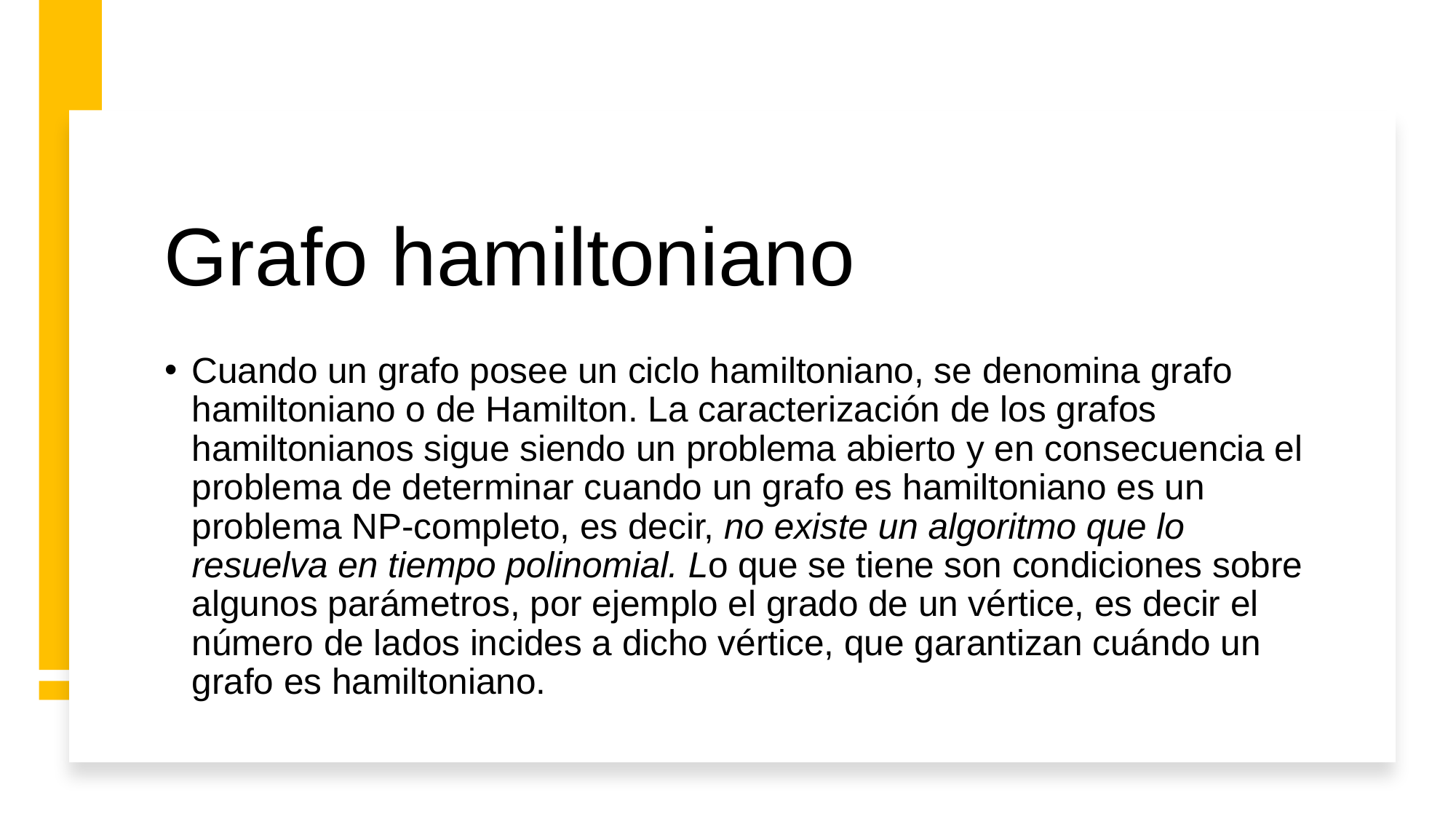

# Grafo hamiltoniano

Cuando un grafo posee un ciclo hamiltoniano, se denomina grafo hamiltoniano o de Hamilton. La caracterización de los grafos hamiltonianos sigue siendo un problema abierto y en consecuencia el problema de determinar cuando un grafo es hamiltoniano es un problema NP-completo, es decir, no existe un algoritmo que lo resuelva en tiempo polinomial. Lo que se tiene son condiciones sobre algunos parámetros, por ejemplo el grado de un vértice, es decir el número de lados incides a dicho vértice, que garantizan cuándo un grafo es hamiltoniano.